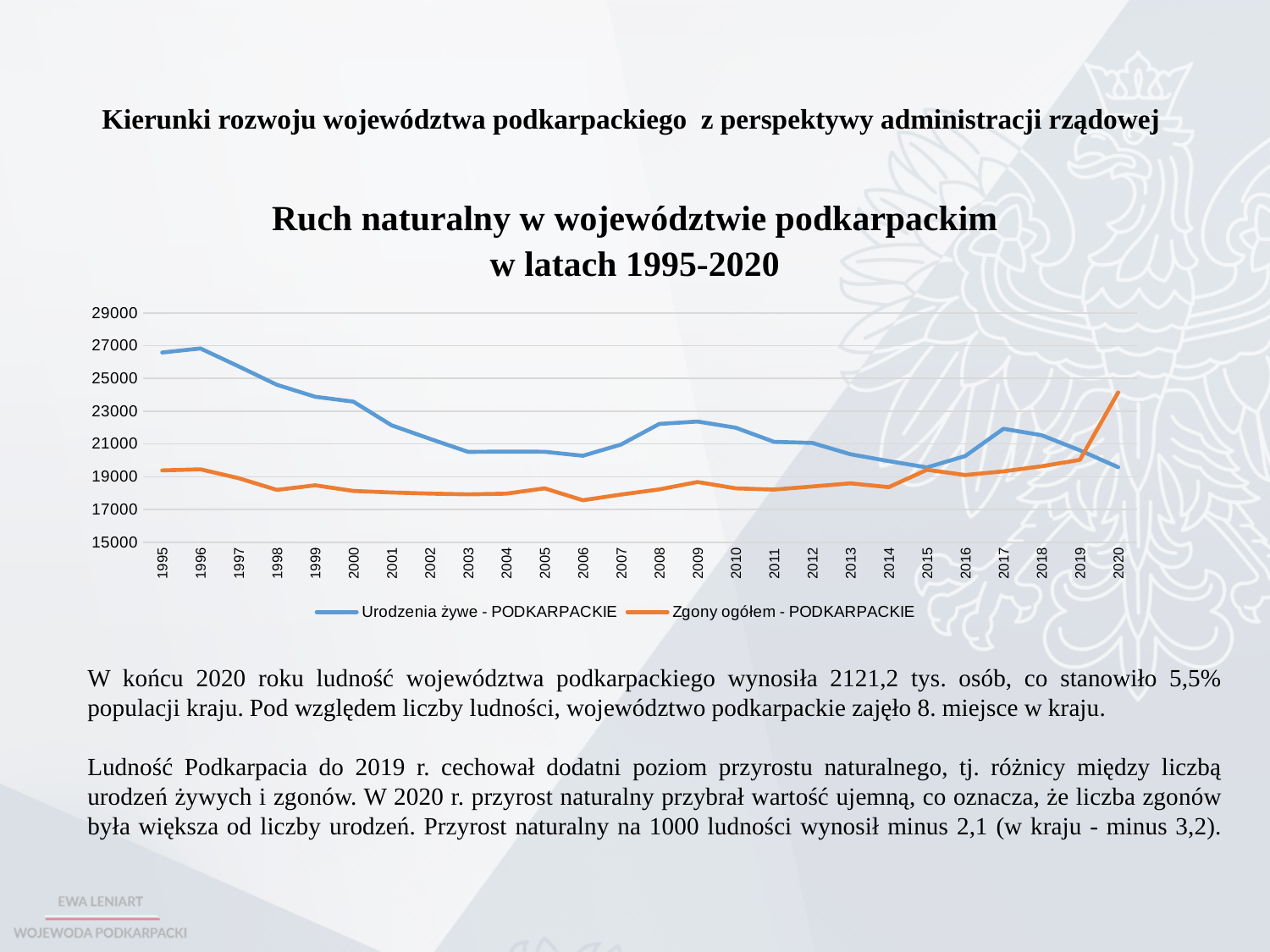

# Kierunki rozwoju województwa podkarpackiego  z perspektywy administracji rządowej
Ruch naturalny w województwie podkarpackim
w latach 1995-2020

### Chart

| Category | Urodzenia żywe - PODKARPACKIE | Zgony ogółem - PODKARPACKIE |
|---|---|---|
| 1995 | 26581.0 | 19385.0 |
| 1996 | 26826.0 | 19451.0 |
| 1997 | 25732.0 | 18908.0 |
| 1998 | 24610.0 | 18194.0 |
| 1999 | 23882.0 | 18476.0 |
| 2000 | 23584.0 | 18129.0 |
| 2001 | 22136.0 | 18036.0 |
| 2002 | 21313.0 | 17970.0 |
| 2003 | 20519.0 | 17923.0 |
| 2004 | 20533.0 | 17965.0 |
| 2005 | 20525.0 | 18289.0 |
| 2006 | 20281.0 | 17563.0 |
| 2007 | 20967.0 | 17910.0 |
| 2008 | 22224.0 | 18225.0 |
| 2009 | 22368.0 | 18675.0 |
| 2010 | 21990.0 | 18288.0 |
| 2011 | 21130.0 | 18214.0 |
| 2012 | 21064.0 | 18402.0 |
| 2013 | 20373.0 | 18593.0 |
| 2014 | 19953.0 | 18361.0 |
| 2015 | 19566.0 | 19419.0 |
| 2016 | 20262.0 | 19103.0 |
| 2017 | 21927.0 | 19327.0 |
| 2018 | 21533.0 | 19636.0 |
| 2019 | 20613.0 | 20029.0 |
| 2020 | 19580.0 | 24145.0 |
W końcu 2020 roku ludność województwa podkarpackiego wynosiła 2121,2 tys. osób, co stanowiło 5,5% populacji kraju. Pod względem liczby ludności, województwo podkarpackie zajęło 8. miejsce w kraju.

Ludność Podkarpacia do 2019 r. cechował dodatni poziom przyrostu naturalnego, tj. różnicy między liczbą urodzeń żywych i zgonów. W 2020 r. przyrost naturalny przybrał wartość ujemną, co oznacza, że liczba zgonów była większa od liczby urodzeń. Przyrost naturalny na 1000 ludności wynosił minus 2,1 (w kraju - minus 3,2).